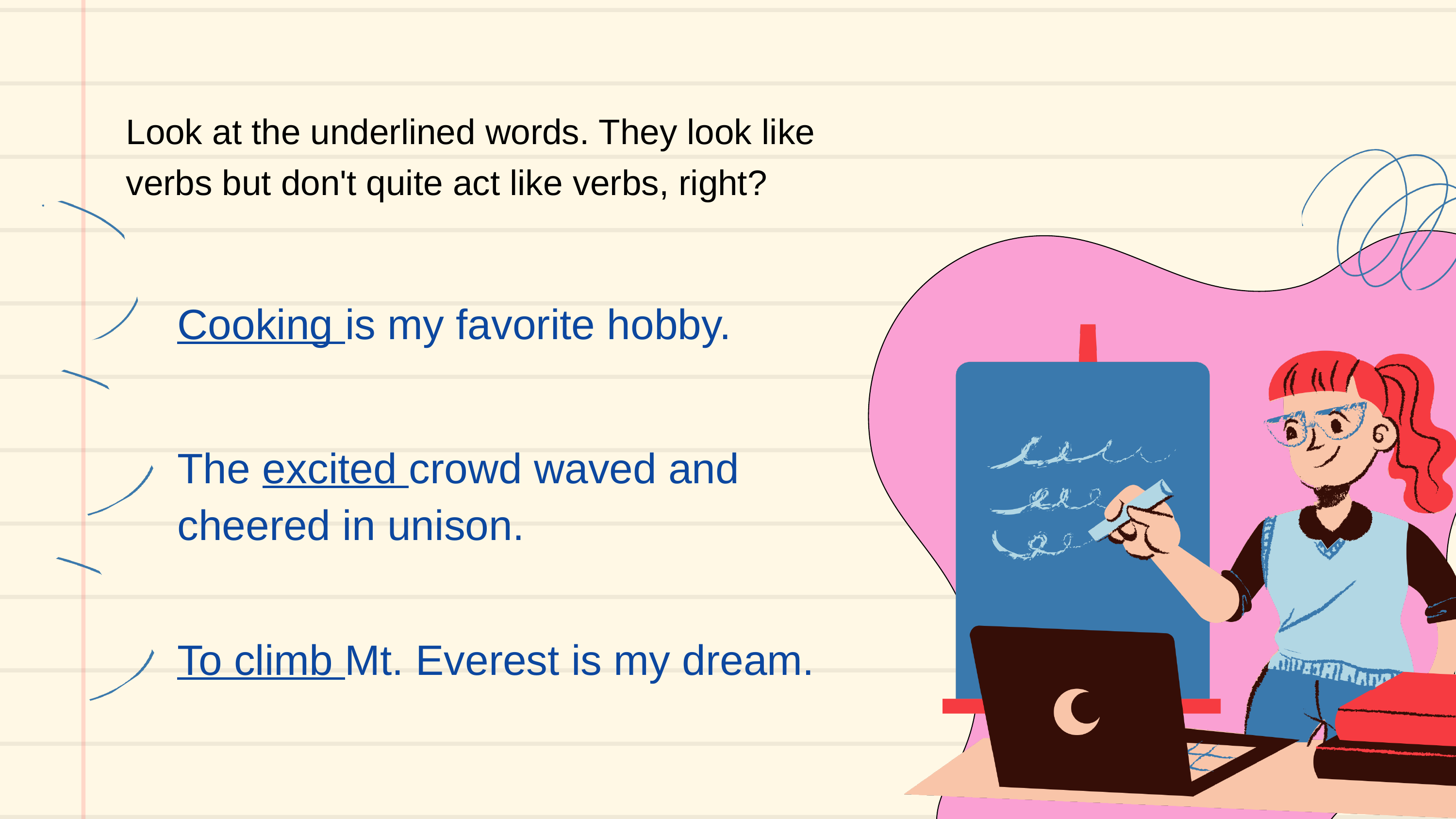

Look at the underlined words. They look like
verbs but don't quite act like verbs, right?

Cooking is my favorite hobby.

The excited crowd waved and cheered in unison.

To climb Mt. Everest is my dream.